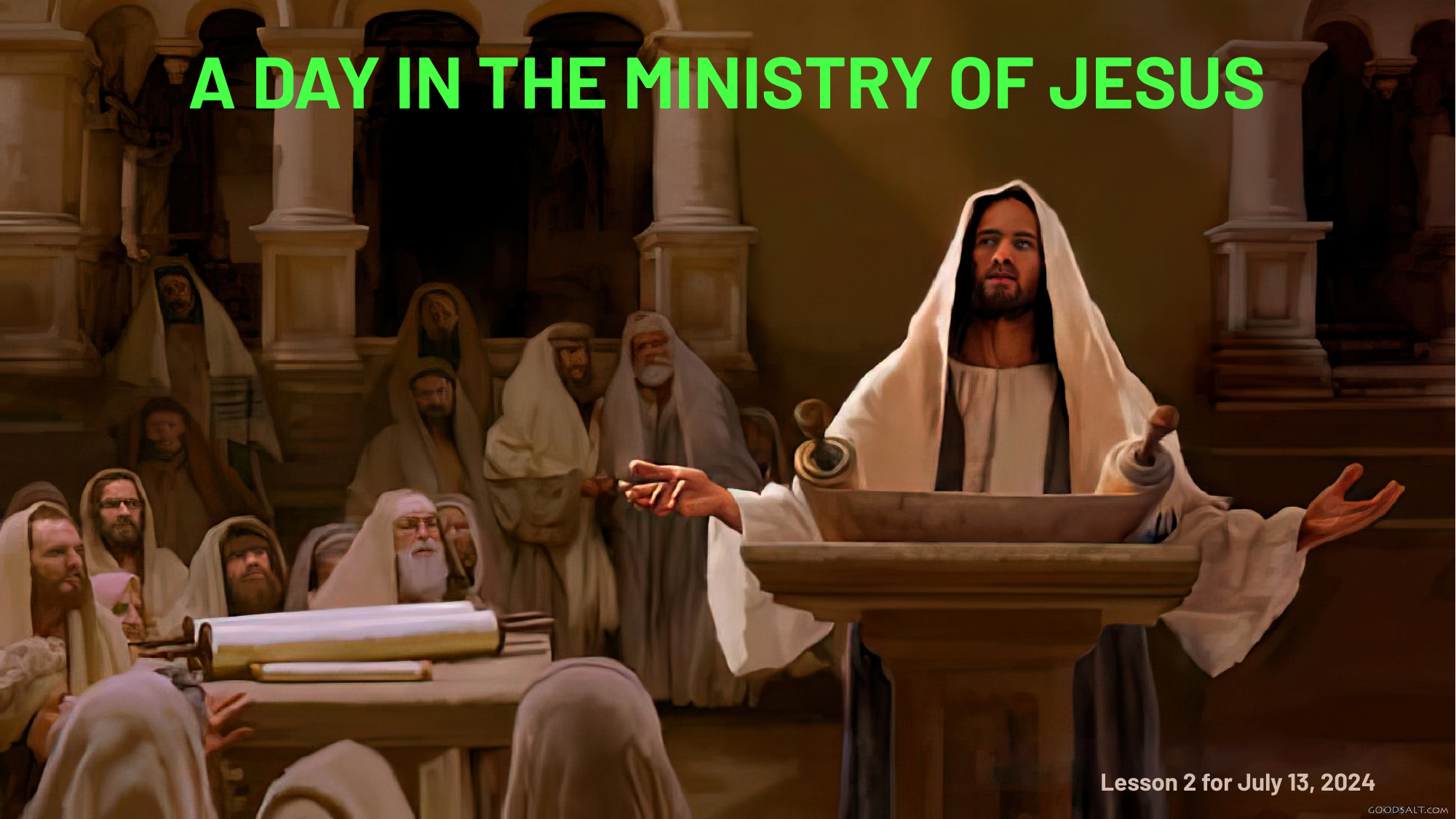

A DAY IN THE MINISTRY OF JESUS
Lesson 2 for July 13, 2024